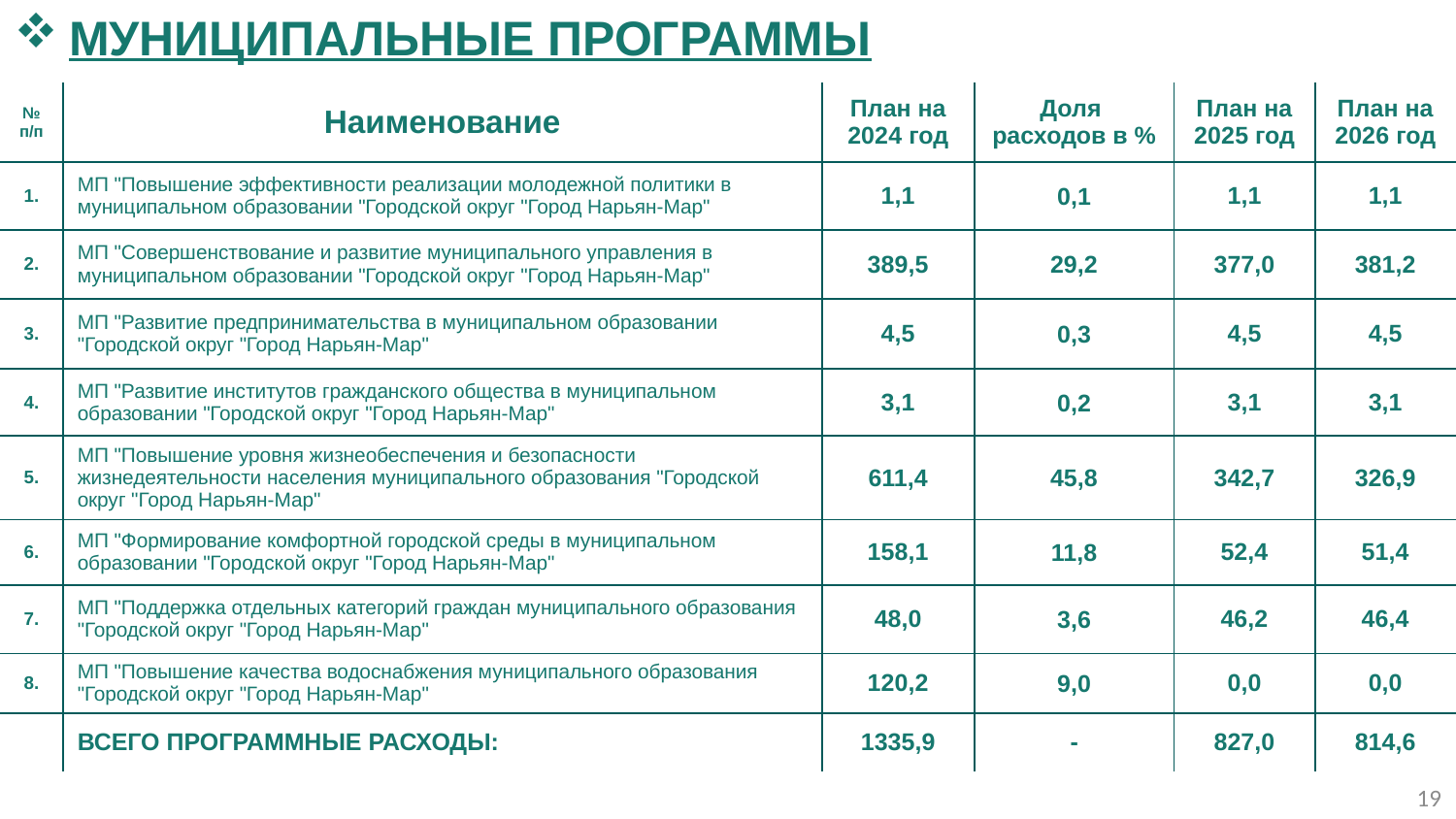

МУНИЦИПАЛЬНЫЕ ПРОГРАММЫ
| № п/п | Наименование | План на 2024 год | Доля расходов в % | План на 2025 год | План на 2026 год |
| --- | --- | --- | --- | --- | --- |
| 1. | МП "Повышение эффективности реализации молодежной политики в муниципальном образовании "Городской округ "Город Нарьян-Мар" | 1,1 | 0,1 | 1,1 | 1,1 |
| 2. | МП "Совершенствование и развитие муниципального управления в муниципальном образовании "Городской округ "Город Нарьян-Мар" | 389,5 | 29,2 | 377,0 | 381,2 |
| 3. | МП "Развитие предпринимательства в муниципальном образовании "Городской округ "Город Нарьян-Мар" | 4,5 | 0,3 | 4,5 | 4,5 |
| 4. | МП "Развитие институтов гражданского общества в муниципальном образовании "Городской округ "Город Нарьян-Мар" | 3,1 | 0,2 | 3,1 | 3,1 |
| 5. | МП "Повышение уровня жизнеобеспечения и безопасности жизнедеятельности населения муниципального образования "Городской округ "Город Нарьян-Мар" | 611,4 | 45,8 | 342,7 | 326,9 |
| 6. | МП "Формирование комфортной городской среды в муниципальном образовании "Городской округ "Город Нарьян-Мар" | 158,1 | 11,8 | 52,4 | 51,4 |
| 7. | МП "Поддержка отдельных категорий граждан муниципального образования "Городской округ "Город Нарьян-Мар" | 48,0 | 3,6 | 46,2 | 46,4 |
| 8. | МП "Повышение качества водоснабжения муниципального образования "Городской округ "Город Нарьян-Мар" | 120,2 | 9,0 | 0,0 | 0,0 |
|  | ВСЕГО ПРОГРАММНЫЕ РАСХОДЫ: | 1335,9 | - | 827,0 | 814,6 |
19